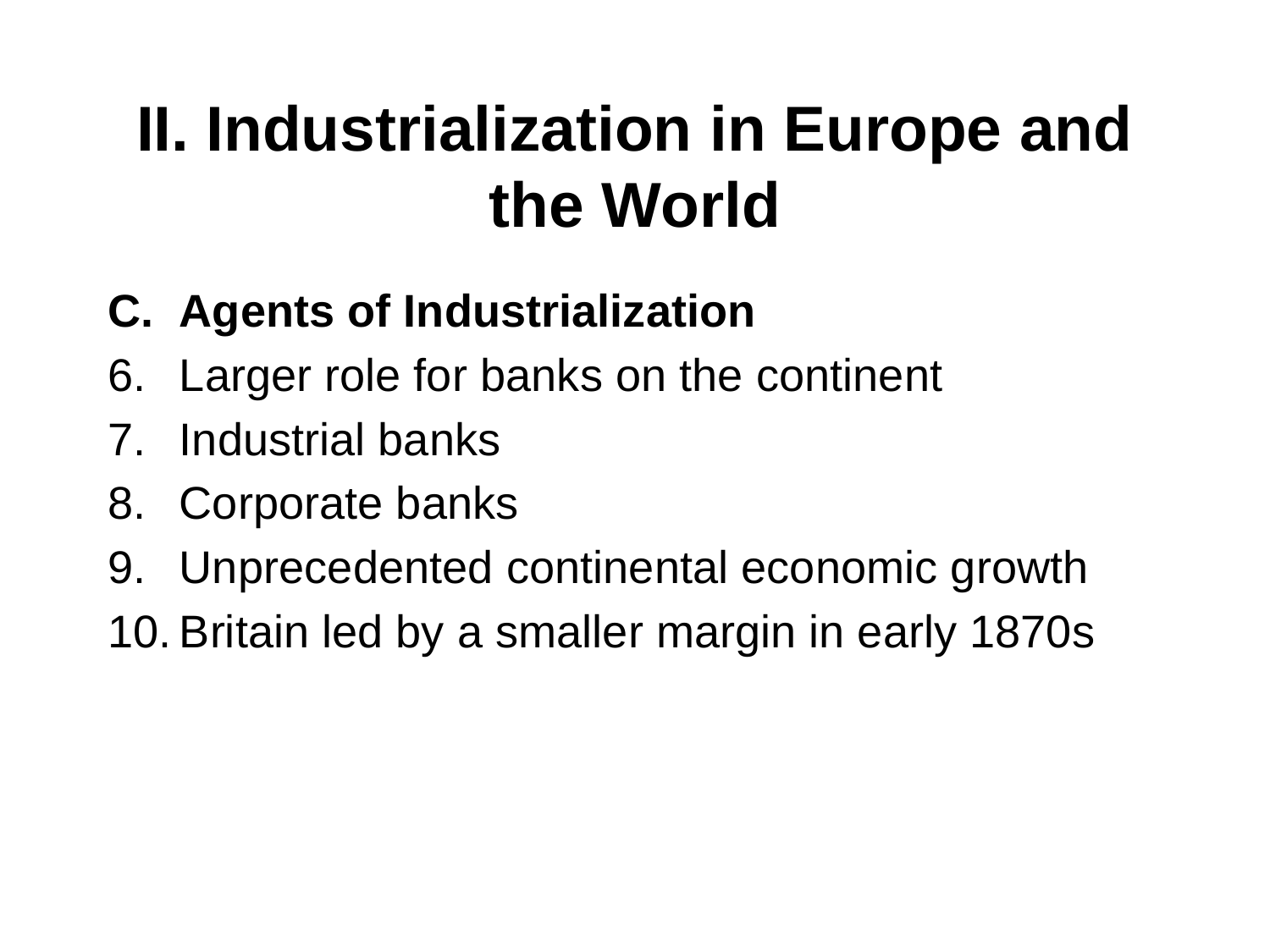

# II. Industrialization in Europe and the World
Agents of Industrialization
Larger role for banks on the continent
Industrial banks
Corporate banks
Unprecedented continental economic growth
Britain led by a smaller margin in early 1870s